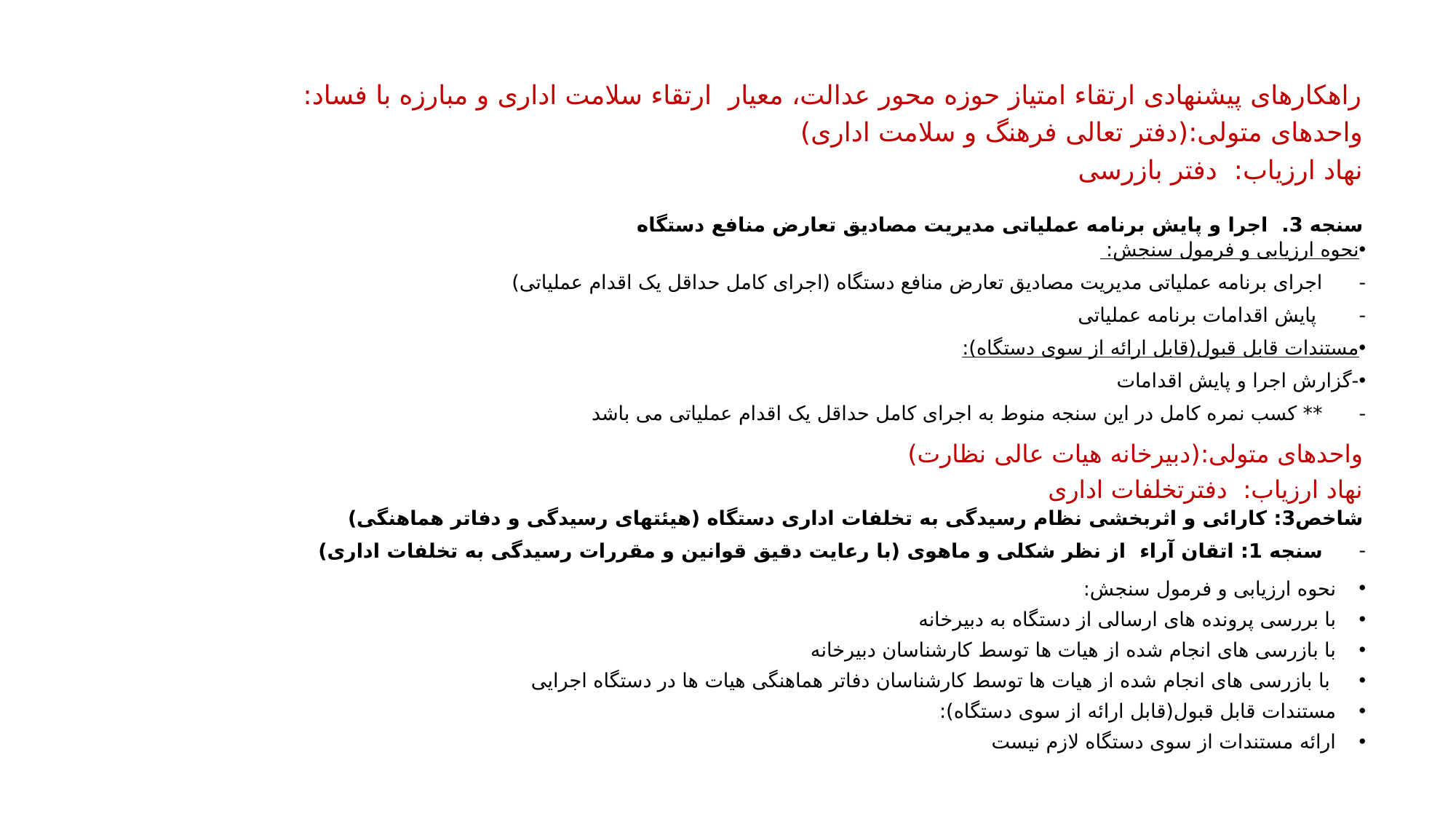

راهکارهای پیشنهادی ارتقاء امتیاز حوزه محور عدالت، معیار  ارتقاء سلامت اداری و مبارزه با فساد:
واحدهای متولی:(دفتر تعالی فرهنگ و سلامت اداری)
نهاد ارزیاب:  دفتر بازرسی

سنجه 3.  اجرا و پایش برنامه عملیاتی مدیریت مصادیق تعارض منافع دستگاه
نحوه ارزیابی و فرمول سنجش:
اجرای برنامه عملیاتی مدیریت مصادیق تعارض منافع دستگاه (اجرای کامل حداقل یک اقدام عملیاتی)
 پایش اقدامات برنامه عملیاتی
مستندات قابل قبول(قابل ارائه از سوی دستگاه):
-گزارش اجرا و پایش اقدامات
** کسب نمره کامل در این سنجه منوط به اجرای کامل حداقل یک اقدام عملیاتی می باشد
واحدهای متولی:(دبیرخانه هیات عالی نظارت)
نهاد ارزیاب:  دفترتخلفات اداری
شاخص3: کارائی و اثربخشی نظام رسیدگی به تخلفات اداری دستگاه (هیئت­های رسیدگی و دفاتر هماهنگی)
سنجه 1: اتقان آراء  از نظر شکلی و ماهوی (با رعایت دقیق قوانین و مقررات رسیدگی به تخلفات اداری)
نحوه ارزیابی و فرمول سنجش:
با بررسی پرونده های ارسالی از دستگاه به دبیرخانه
با بازرسی های انجام شده از هیات ها توسط کارشناسان دبیرخانه
 با بازرسی های انجام شده از هیات ها توسط کارشناسان دفاتر هماهنگی هیات ها در دستگاه اجرایی
مستندات قابل قبول(قابل ارائه از سوی دستگاه):
ارائه مستندات از سوی دستگاه لازم نیست